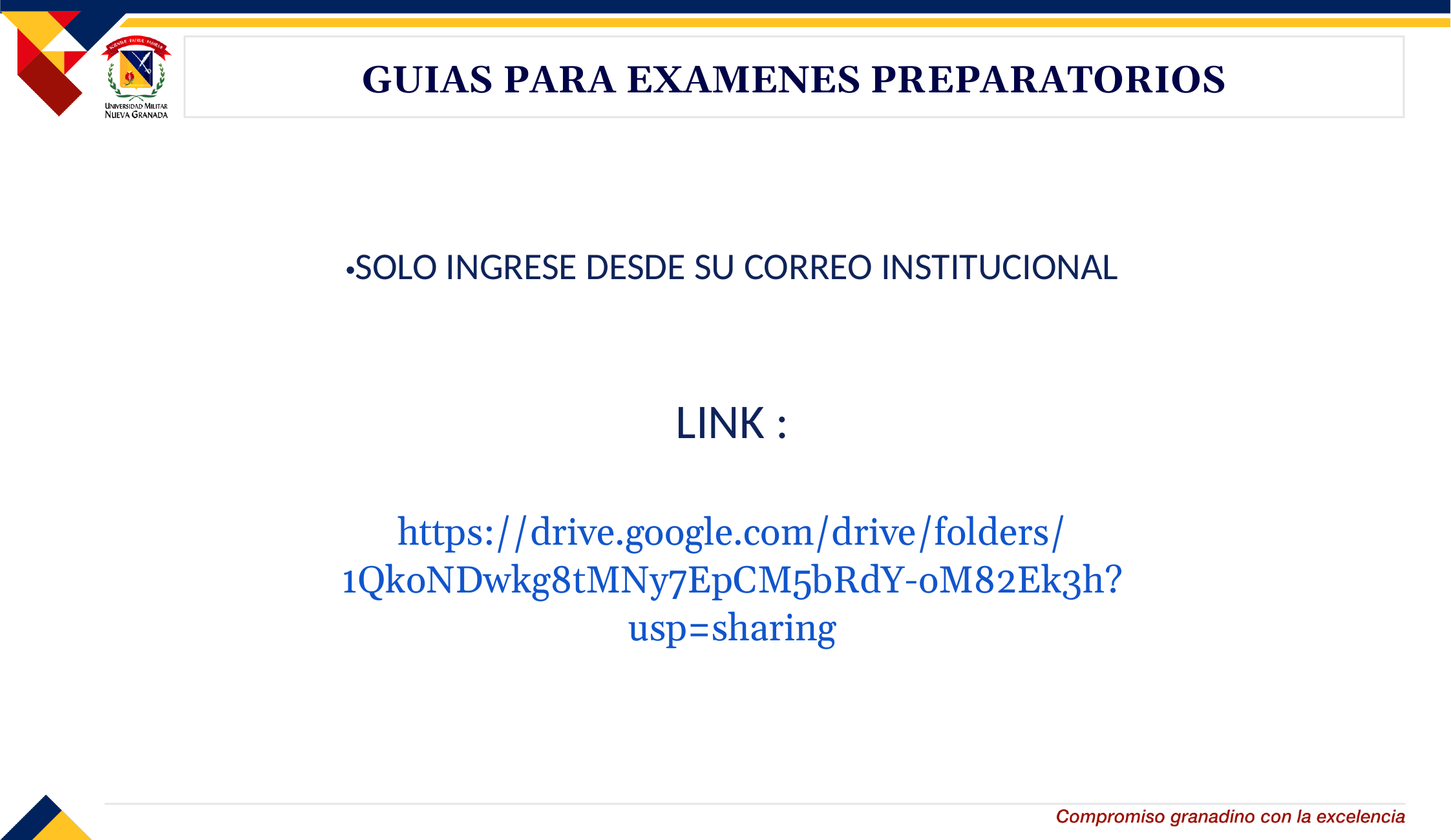

# GUIAS PARA EXAMENES PREPARATORIOS
| •SOLO INGRESE DESDE SU CORREO INSTITUCIONAL LINK : https://drive.google.com/drive/folders/1QkoNDwkg8tMNy7EpCM5bRdY-oM82Ek3h?usp=sharing |
| --- |